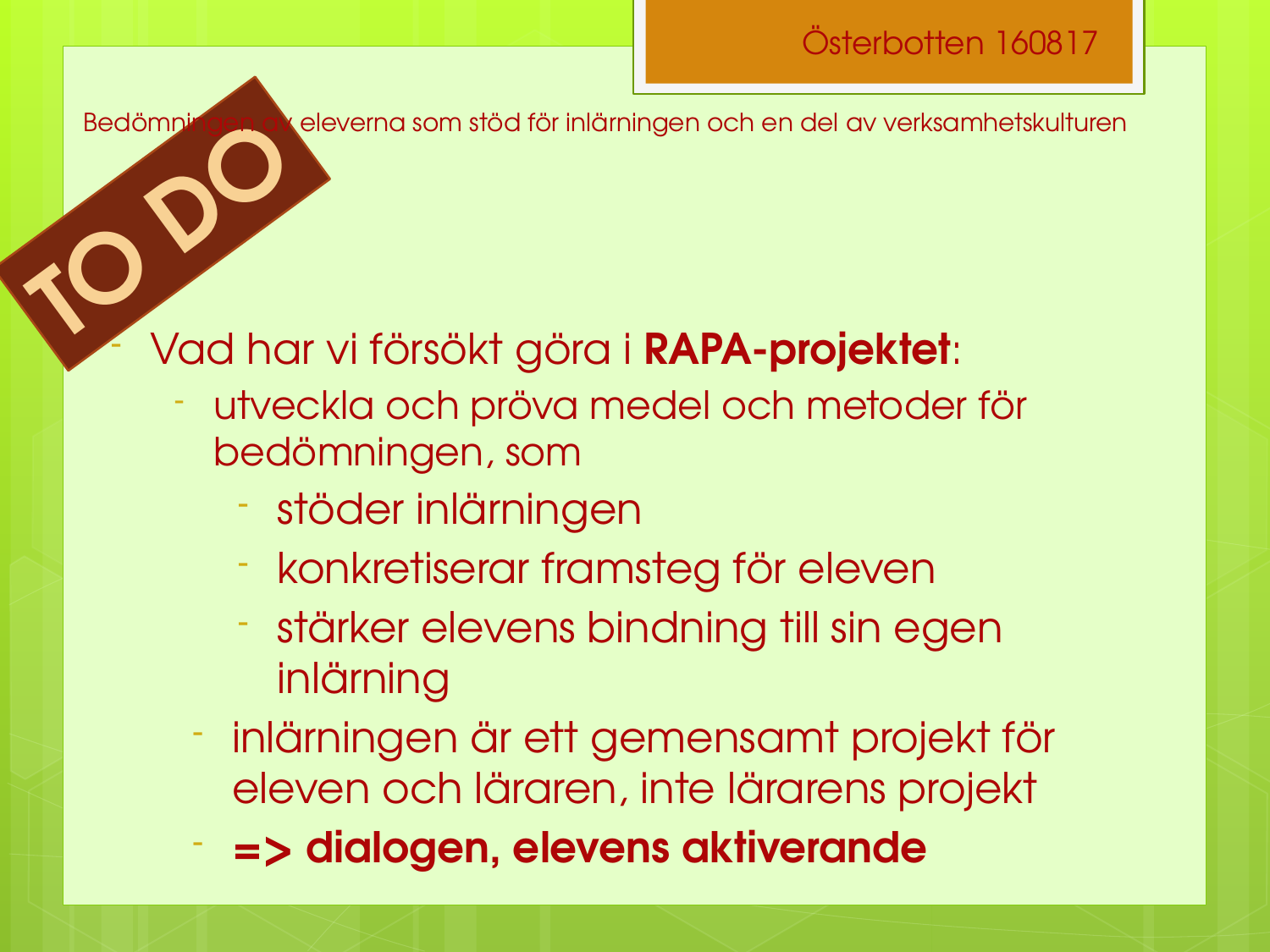

Österbotten 160817
# Bedömningen av eleverna som stöd för inlärningen och en del av verksamhetskulturen
TO DO
Vad har vi försökt göra i RAPA-projektet:
utveckla och pröva medel och metoder för bedömningen, som
stöder inlärningen
konkretiserar framsteg för eleven
stärker elevens bindning till sin egen inlärning
inlärningen är ett gemensamt projekt för eleven och läraren, inte lärarens projekt
=> dialogen, elevens aktiverande